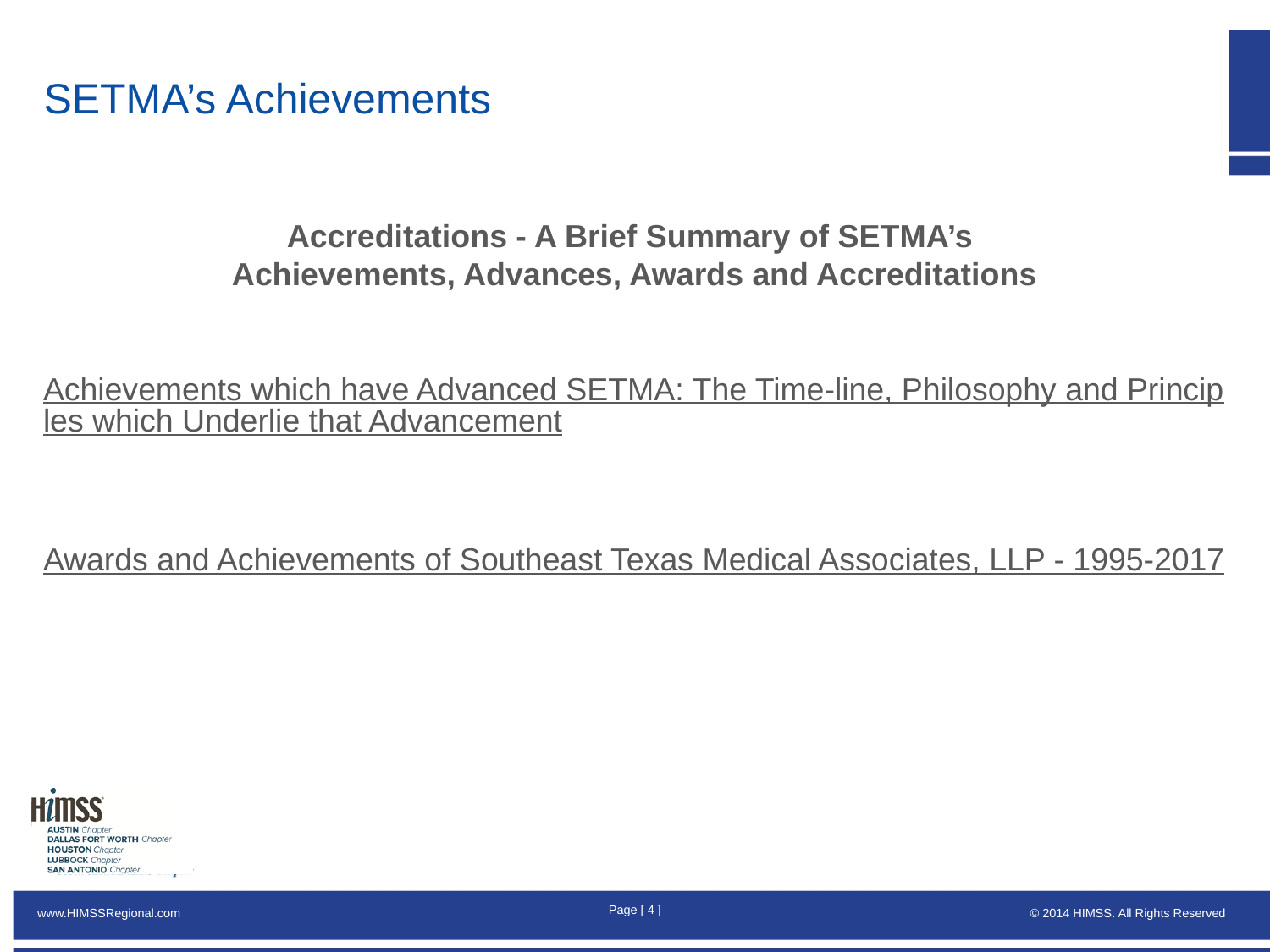

# SETMA’s Achievements
Accreditations - A Brief Summary of SETMA’s
Achievements, Advances, Awards and Accreditations

Achievements which have Advanced SETMA: The Time-line, Philosophy and Principles which Underlie that Advancement

Awards and Achievements of Southeast Texas Medical Associates, LLP - 1995-2017

Page [ 4 ]